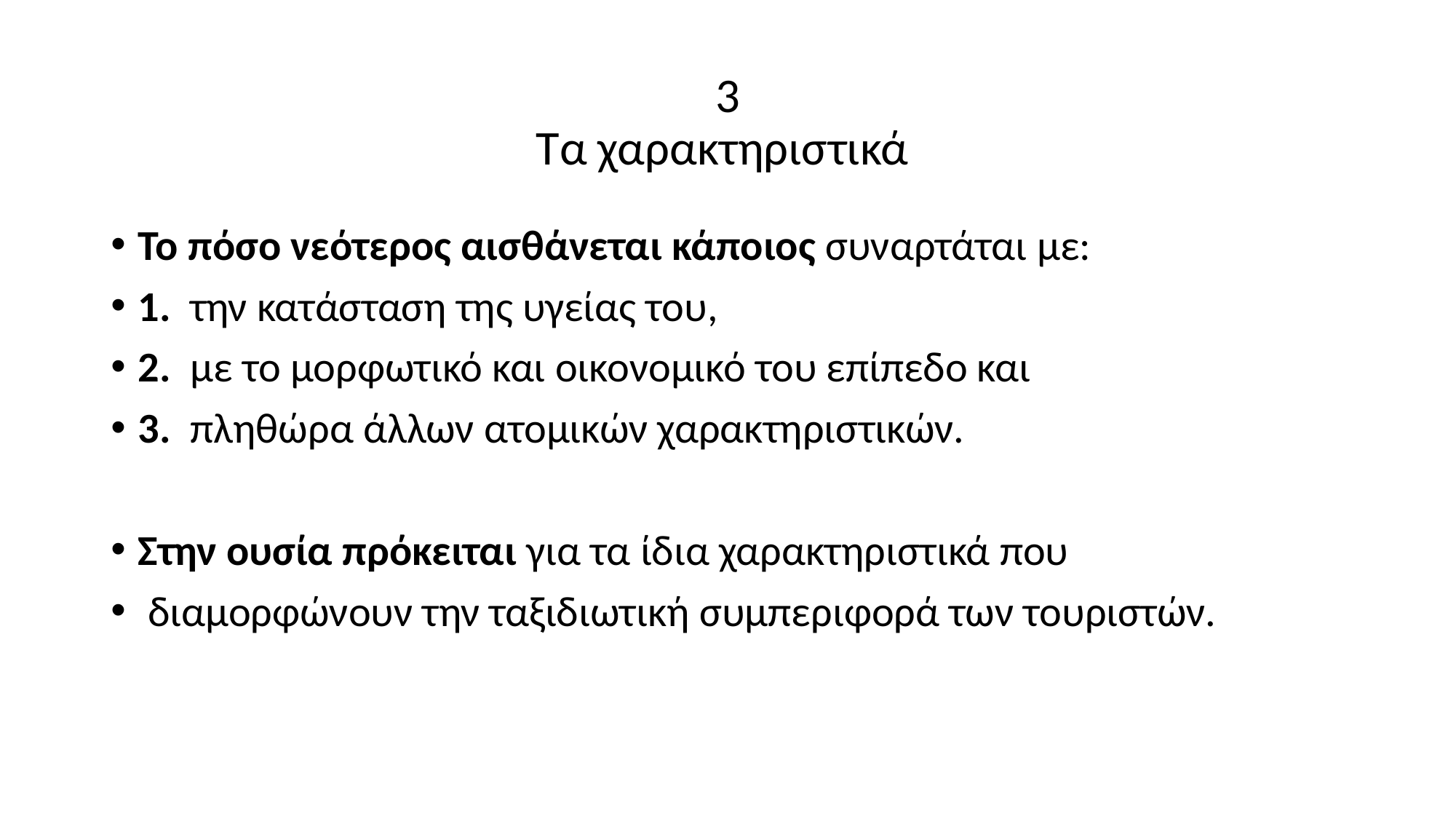

# 3 Τα χαρακτηριστικά
Το πόσο νεότερος αισθάνεται κάποιος συναρτάται με:
1.  την κατάσταση της υγείας του,
2.  με το μορφωτικό και οικονομικό του επίπεδο και
3.  πληθώρα άλλων ατομικών χαρακτηριστικών.

Στην ουσία πρόκειται για τα ίδια χαρακτηριστικά που
 διαμορφώνουν την ταξιδιωτική συμπεριφορά των τουριστών.